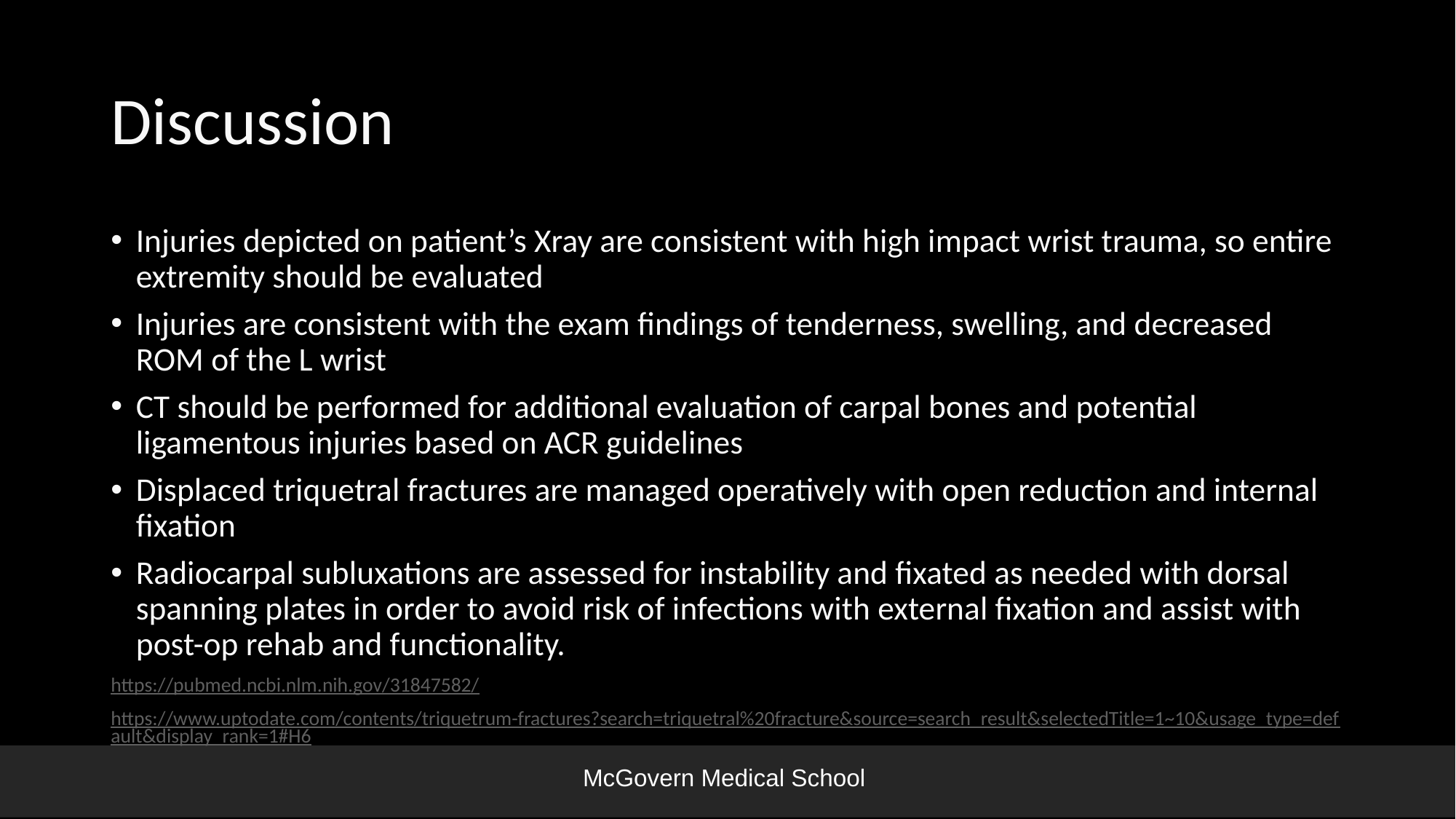

# Discussion
Injuries depicted on patient’s Xray are consistent with high impact wrist trauma, so entire extremity should be evaluated
Injuries are consistent with the exam findings of tenderness, swelling, and decreased ROM of the L wrist
CT should be performed for additional evaluation of carpal bones and potential ligamentous injuries based on ACR guidelines
Displaced triquetral fractures are managed operatively with open reduction and internal fixation
Radiocarpal subluxations are assessed for instability and fixated as needed with dorsal spanning plates in order to avoid risk of infections with external fixation and assist with post-op rehab and functionality.
https://pubmed.ncbi.nlm.nih.gov/31847582/
https://www.uptodate.com/contents/triquetrum-fractures?search=triquetral%20fracture&source=search_result&selectedTitle=1~10&usage_type=default&display_rank=1#H6